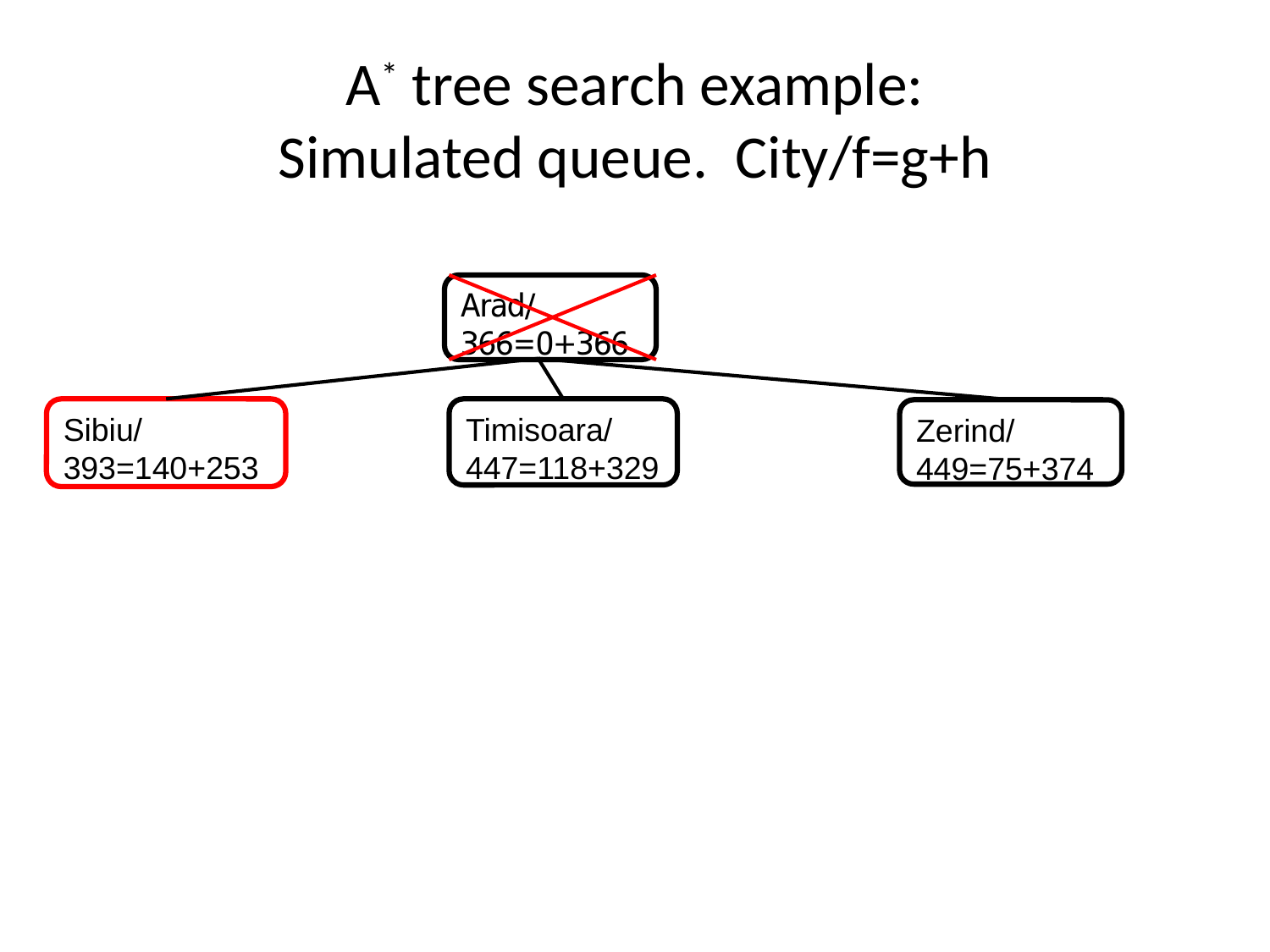

# A* tree search example: Simulated queue.  City/f=g+h
Arad/ 366=0+366
Sibiu/
393=140+253
Timisoara/
447=118+329
Zerind/
449=75+374